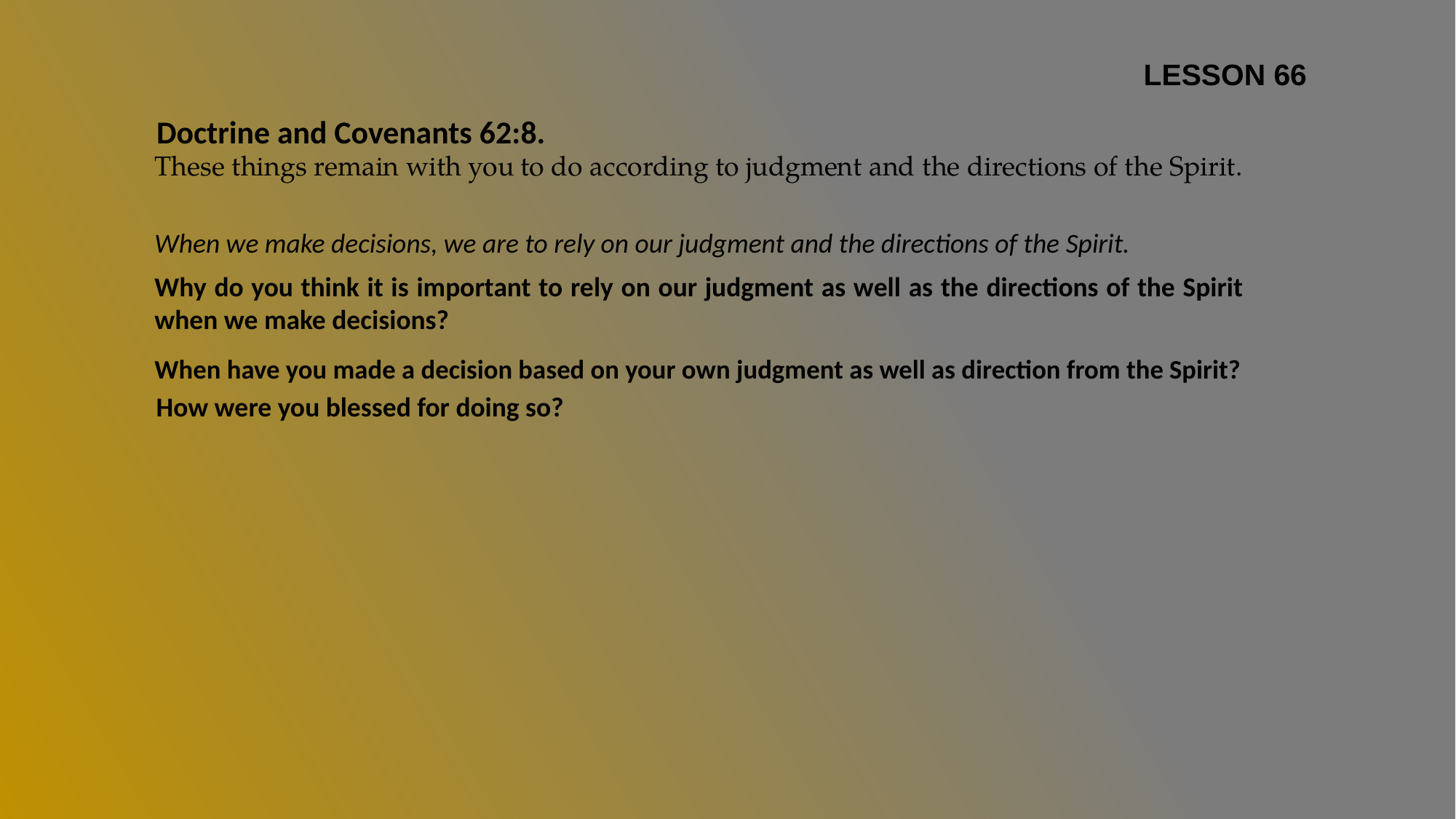

LESSON 66
Doctrine and Covenants 62:8.
These things remain with you to do according to judgment and the directions of the Spirit.
When we make decisions, we are to rely on our judgment and the directions of the Spirit.
Why do you think it is important to rely on our judgment as well as the directions of the Spirit when we make decisions?
When have you made a decision based on your own judgment as well as direction from the Spirit?
How were you blessed for doing so?